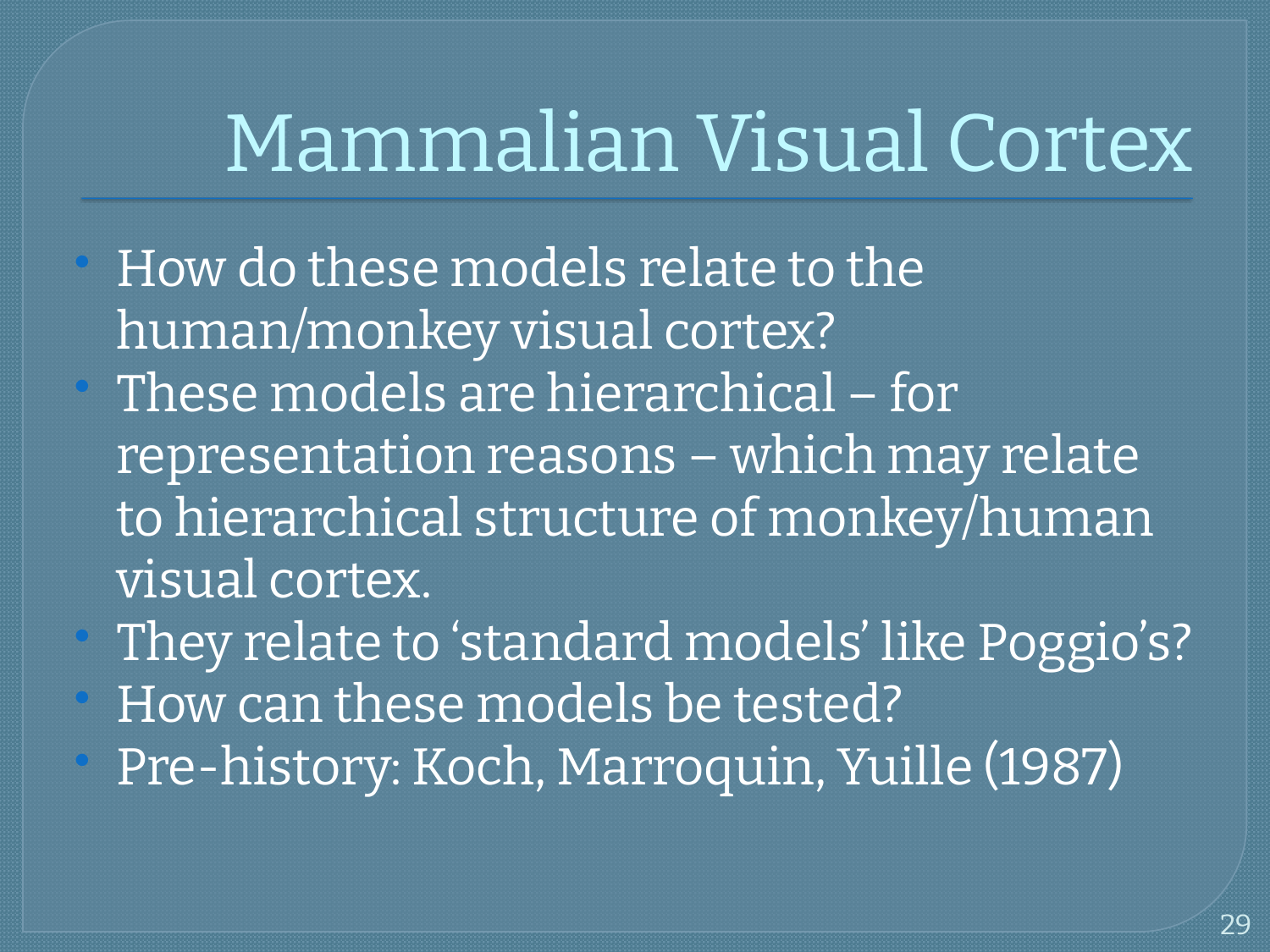

# Mammalian Visual Cortex
How do these models relate to the human/monkey visual cortex?
These models are hierarchical – for representation reasons – which may relate to hierarchical structure of monkey/human visual cortex.
They relate to ‘standard models’ like Poggio’s?
How can these models be tested?
Pre-history: Koch, Marroquin, Yuille (1987)

29